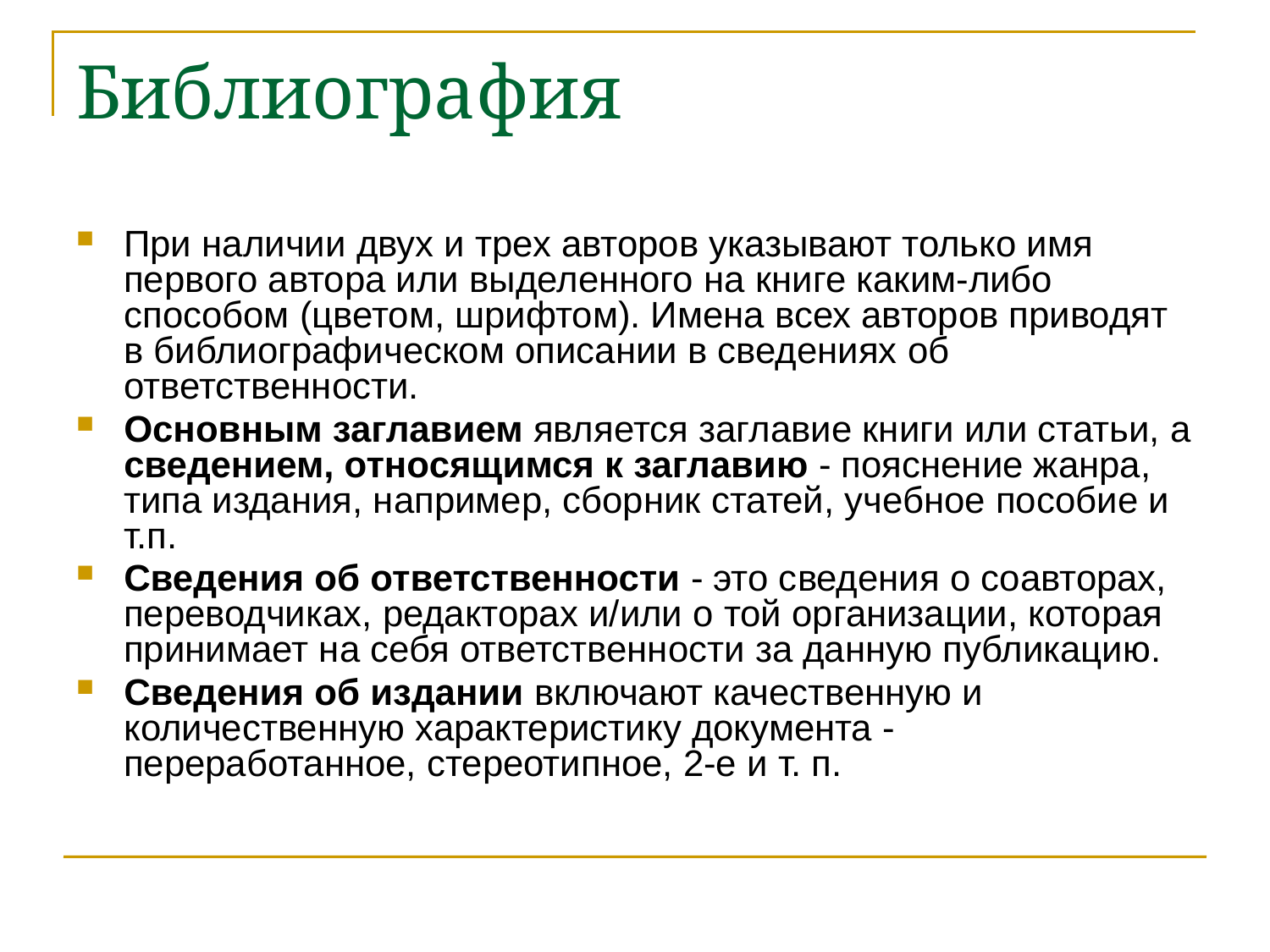

# Библиография
При наличии двух и трех авторов указывают только имя первого автора или выделенного на книге каким-либо способом (цветом, шрифтом). Имена всех авторов приводят в библиографическом описании в сведениях об ответственности.
Основным заглавием является заглавие книги или статьи, а сведением, относящимся к заглавию - пояснение жанра, типа издания, например, сборник статей, учебное пособие и т.п.
Сведения об ответственности - это сведения о соавторах, переводчиках, редакторах и/или о той организации, которая принимает на себя ответственности за данную публикацию.
Сведения об издании включают качественную и количественную характеристику документа - переработанное, стереотипное, 2-е и т. п.